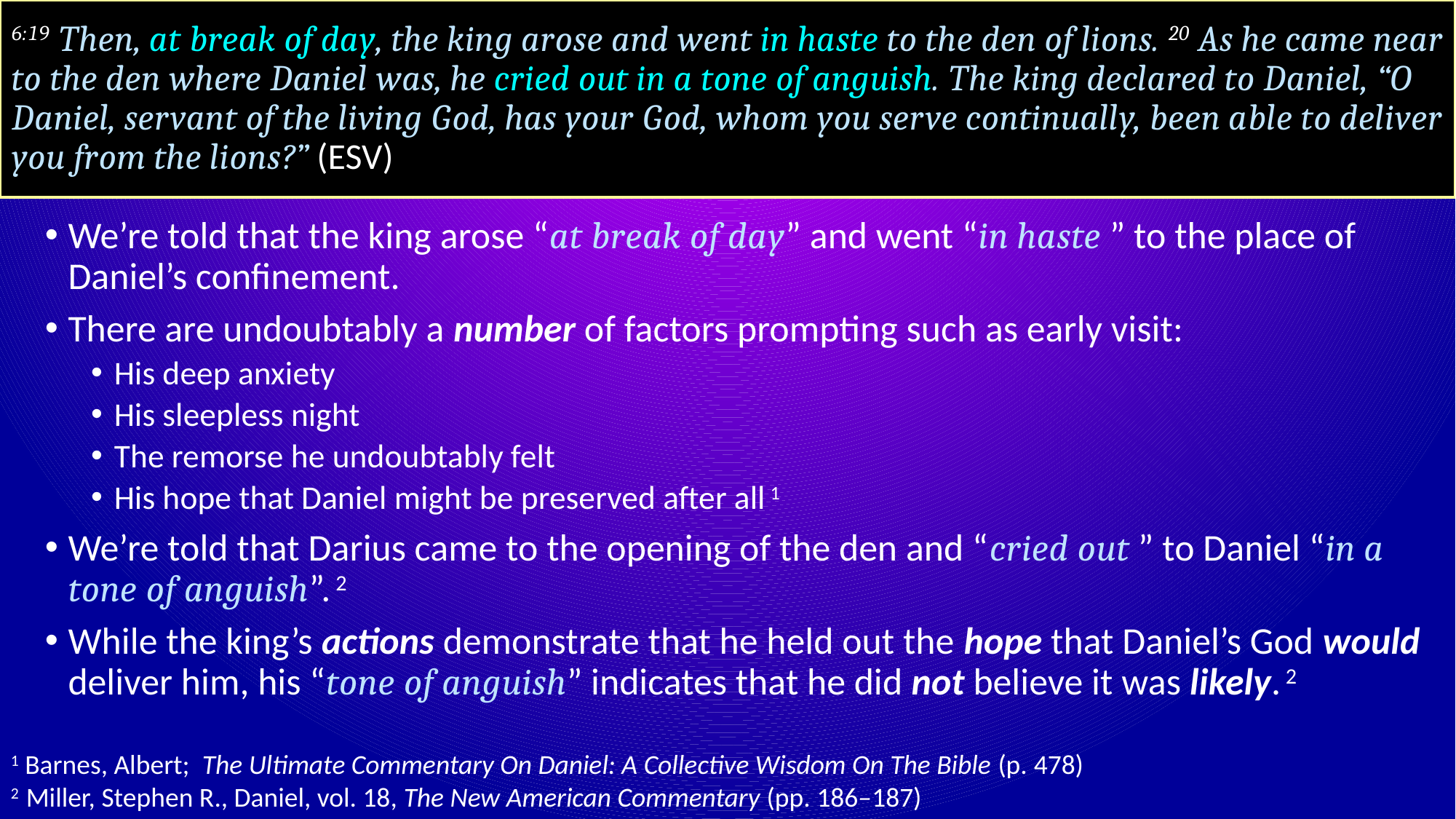

# 6:19 Then, at break of day, the king arose and went in haste to the den of lions. 20 As he came near to the den where Daniel was, he cried out in a tone of anguish. The king declared to Daniel, “O Daniel, servant of the living God, has your God, whom you serve continually, been able to deliver you from the lions?” (ESV)
We’re told that the king arose “at break of day” and went “in haste ” to the place of Daniel’s confinement.
There are undoubtably a number of factors prompting such as early visit:
His deep anxiety
His sleepless night
The remorse he undoubtably felt
His hope that Daniel might be preserved after all 1
We’re told that Darius came to the opening of the den and “cried out ” to Daniel “in a tone of anguish”. 2
While the king’s actions demonstrate that he held out the hope that Daniel’s God would deliver him, his “tone of anguish” indicates that he did not believe it was likely. 2
1 Barnes, Albert;  The Ultimate Commentary On Daniel: A Collective Wisdom On The Bible (p. 478)
2  Miller, Stephen R., Daniel, vol. 18, The New American Commentary (pp. 186–187)